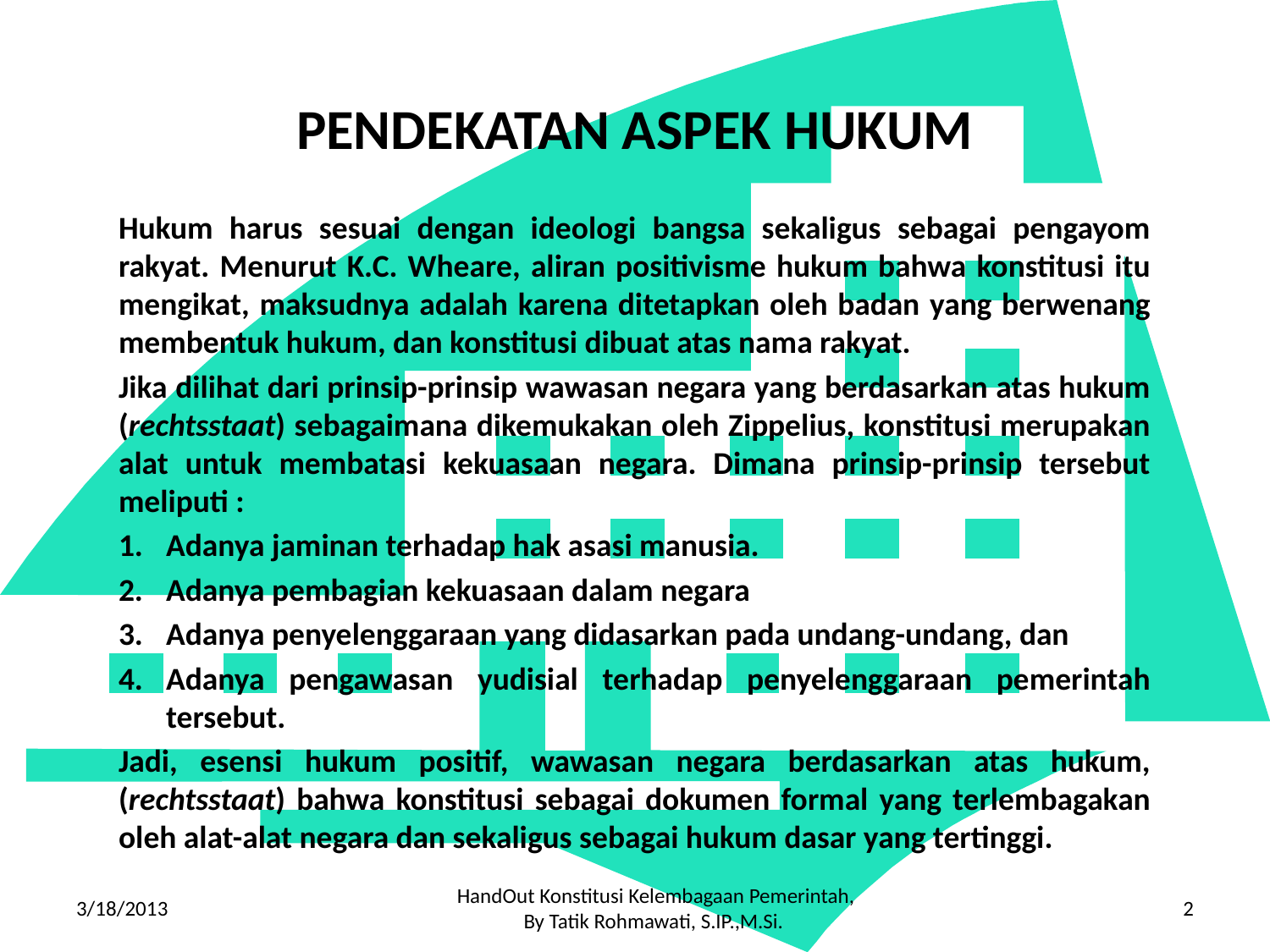

# PENDEKATAN ASPEK HUKUM
Hukum harus sesuai dengan ideologi bangsa sekaligus sebagai pengayom rakyat. Menurut K.C. Wheare, aliran positivisme hukum bahwa konstitusi itu mengikat, maksudnya adalah karena ditetapkan oleh badan yang berwenang membentuk hukum, dan konstitusi dibuat atas nama rakyat.
Jika dilihat dari prinsip-prinsip wawasan negara yang berdasarkan atas hukum (rechtsstaat) sebagaimana dikemukakan oleh Zippelius, konstitusi merupakan alat untuk membatasi kekuasaan negara. Dimana prinsip-prinsip tersebut meliputi :
Adanya jaminan terhadap hak asasi manusia.
Adanya pembagian kekuasaan dalam negara
Adanya penyelenggaraan yang didasarkan pada undang-undang, dan
Adanya pengawasan yudisial terhadap penyelenggaraan pemerintah tersebut.
Jadi, esensi hukum positif, wawasan negara berdasarkan atas hukum, (rechtsstaat) bahwa konstitusi sebagai dokumen formal yang terlembagakan oleh alat-alat negara dan sekaligus sebagai hukum dasar yang tertinggi.
3/18/2013
HandOut Konstitusi Kelembagaan Pemerintah, By Tatik Rohmawati, S.IP.,M.Si.
2